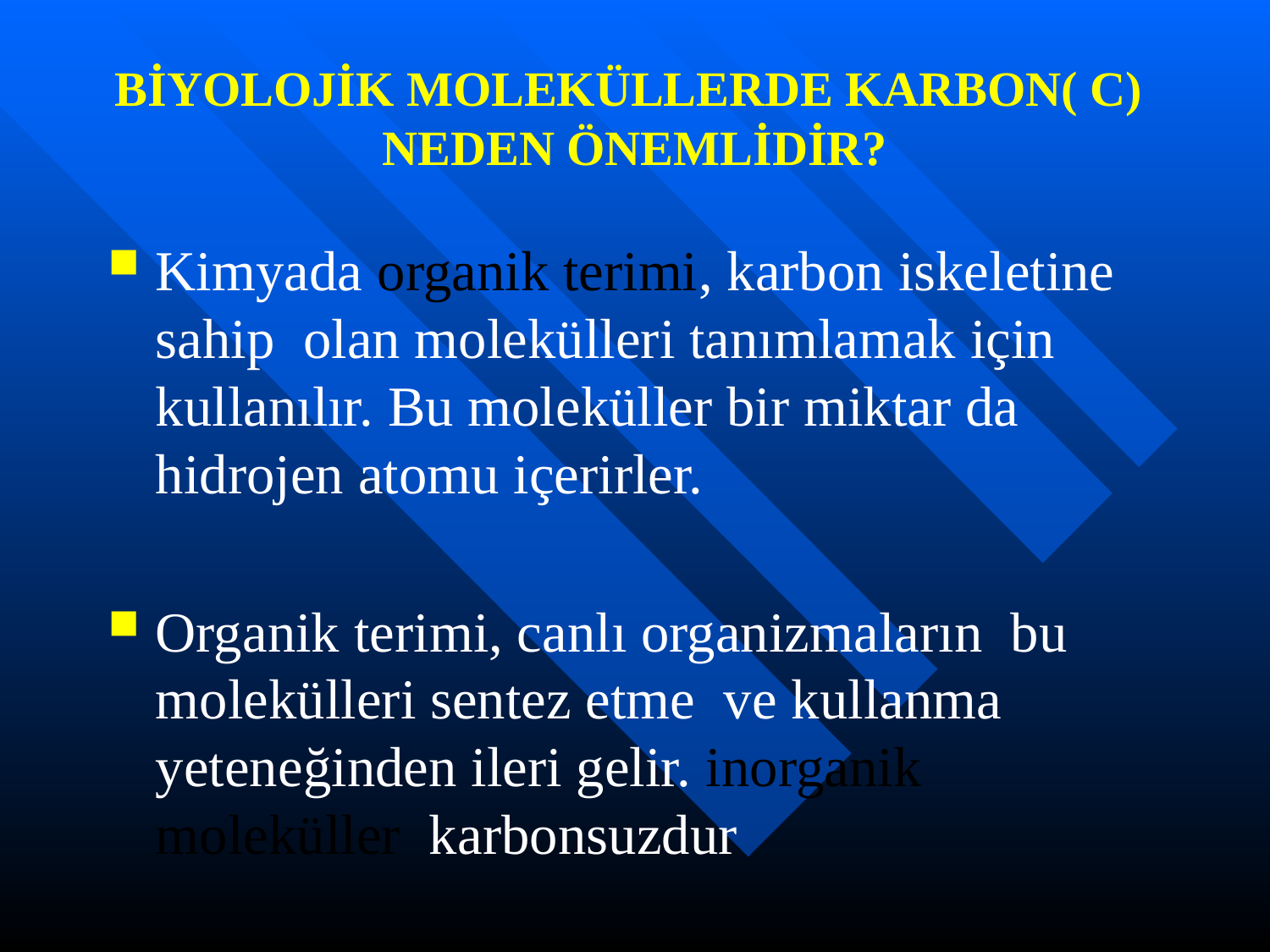

# BİYOLOJİK MOLEKÜLLERDE KARBON( C)  NEDEN ÖNEMLİDİR?
Kimyada organik terimi, karbon iskeletine sahip  olan molekülleri tanımlamak için kullanılır. Bu moleküller bir miktar da hidrojen atomu içerirler.

Organik terimi, canlı organizmaların  bu molekülleri sentez etme  ve kullanma  yeteneğinden ileri gelir. inorganik moleküller  karbonsuzdur